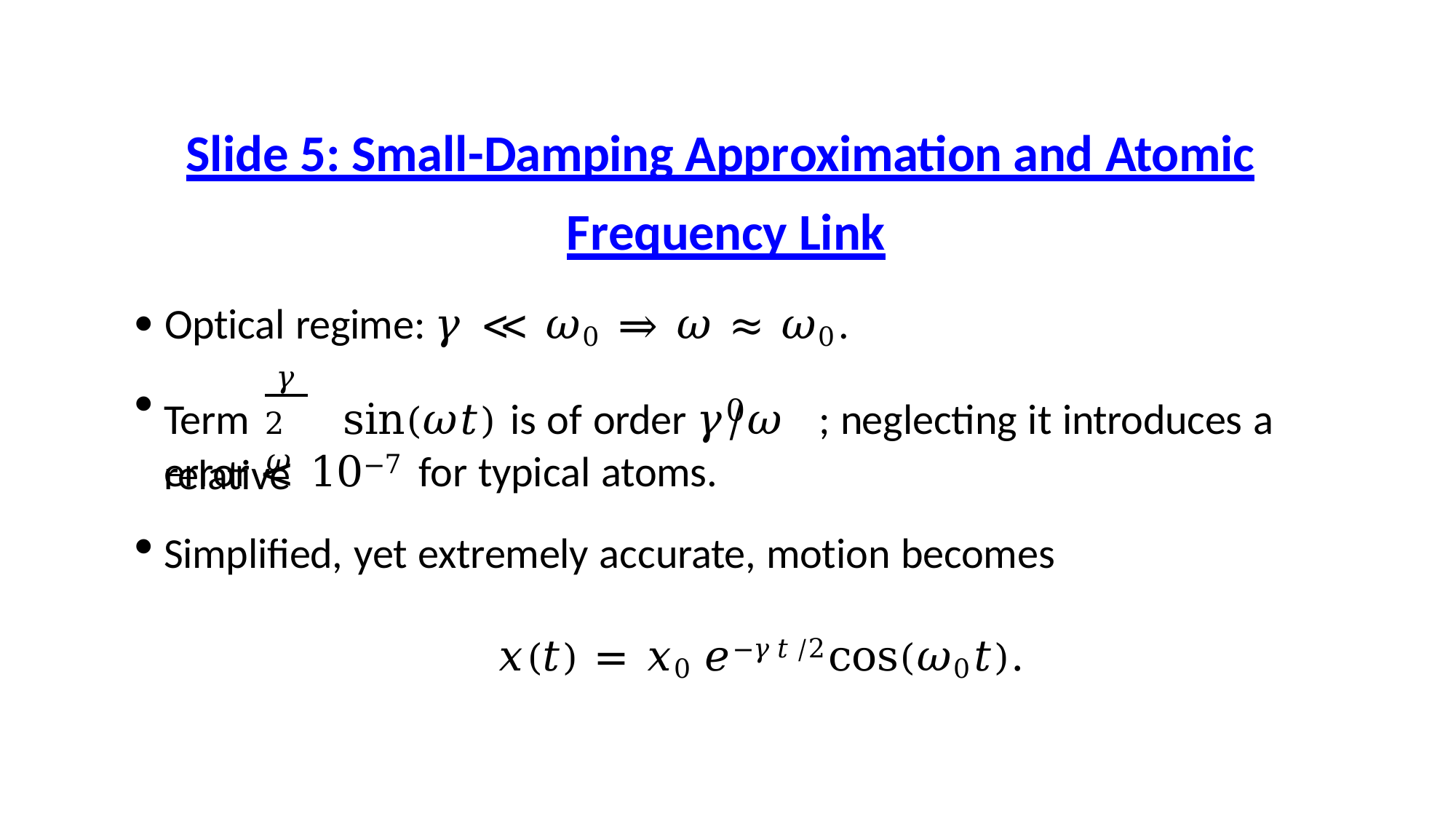

# Slide 5: Small-Damping Approximation and Atomic
Frequency Link
• Optical regime: 𝛾 ≪ 𝜔0  ⇒ 𝜔 ≈ 𝜔0.
𝛾
Term	sin(𝜔𝑡) is of order 𝛾/𝜔	; neglecting it introduces a relative
0

2𝜔
error < 10−7  for typical atoms.
Simplified, yet extremely accurate, motion becomes
𝑥(𝑡) = 𝑥0 𝑒−𝛾𝑡/2cos(𝜔0𝑡).